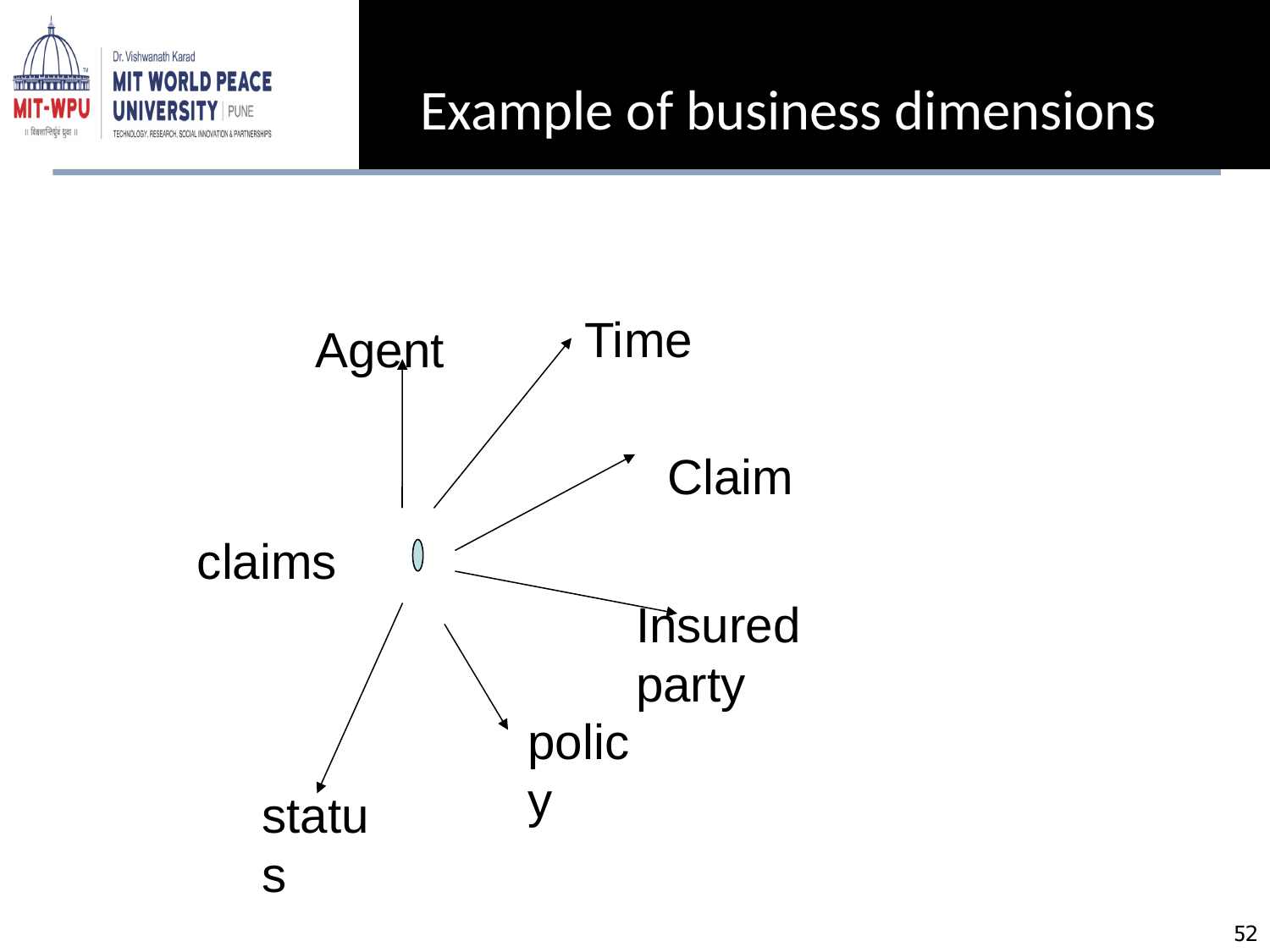

Example of business dimensions

Time
Agent
Claim
claims

Insured party
policy
status
52